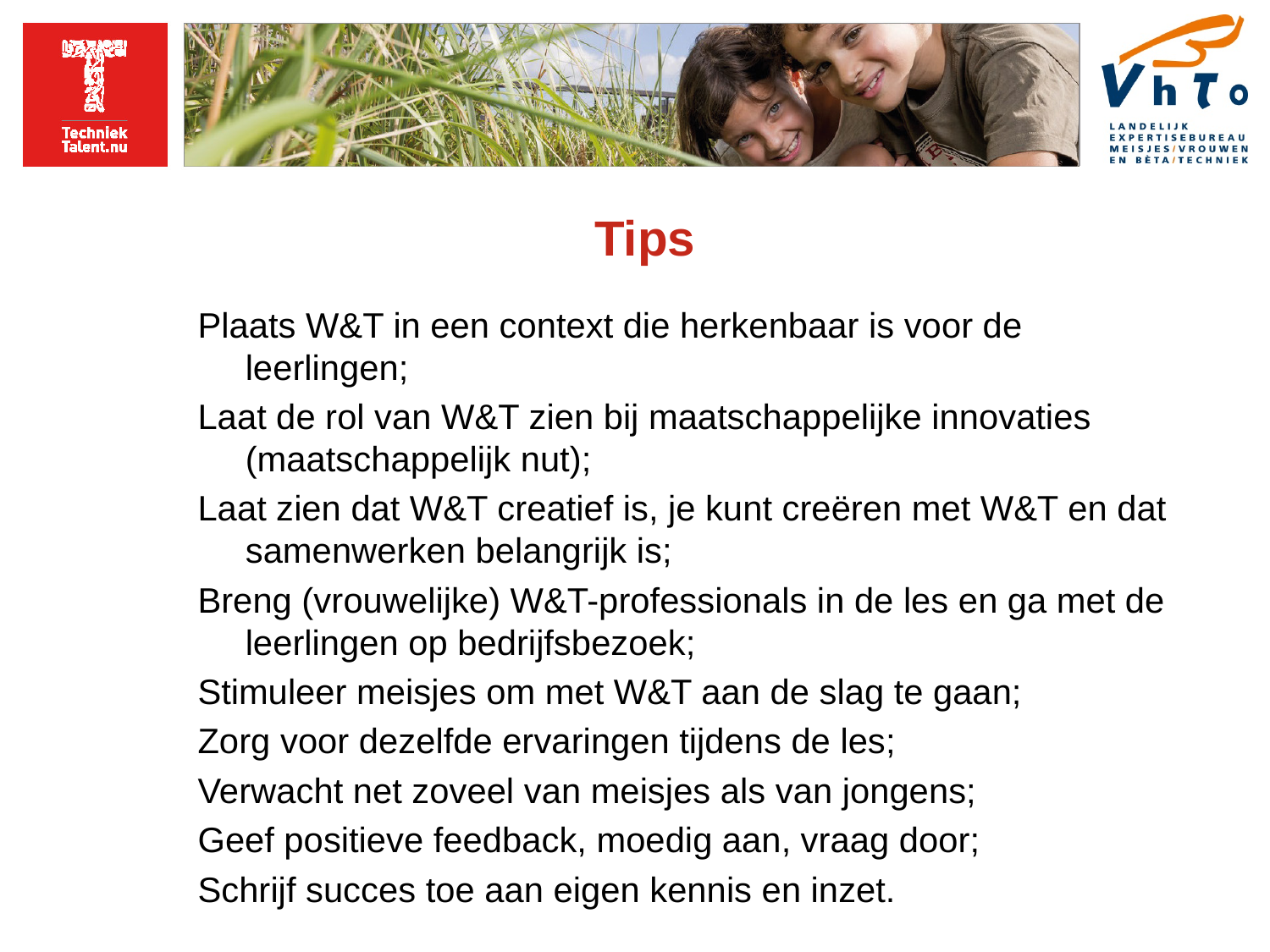

# Tips
Plaats W&T in een context die herkenbaar is voor de leerlingen;
Laat de rol van W&T zien bij maatschappelijke innovaties (maatschappelijk nut);
Laat zien dat W&T creatief is, je kunt creëren met W&T en dat samenwerken belangrijk is;
Breng (vrouwelijke) W&T-professionals in de les en ga met de leerlingen op bedrijfsbezoek;
Stimuleer meisjes om met W&T aan de slag te gaan;
Zorg voor dezelfde ervaringen tijdens de les;
Verwacht net zoveel van meisjes als van jongens;
Geef positieve feedback, moedig aan, vraag door;
Schrijf succes toe aan eigen kennis en inzet.